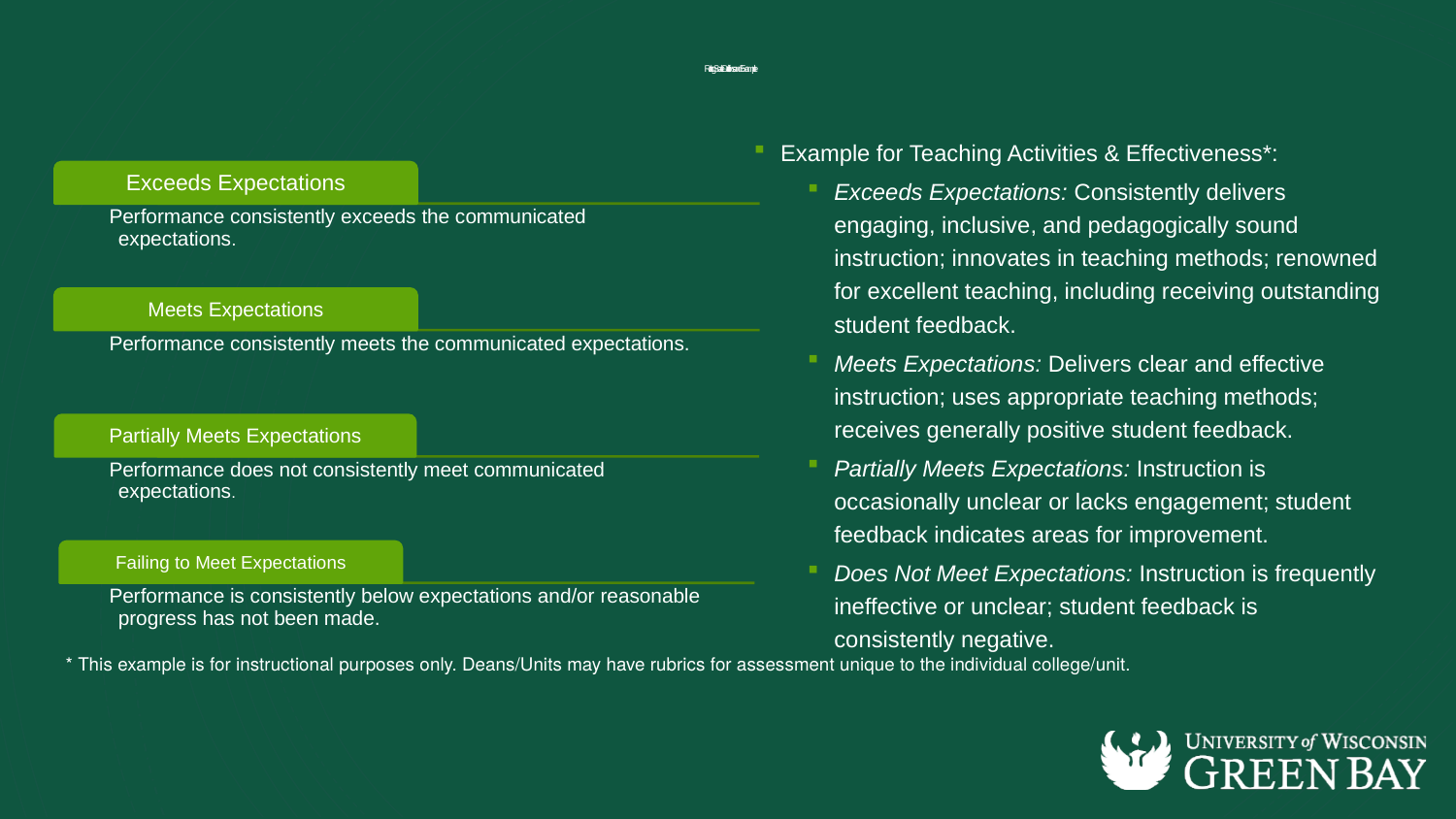

# Rating Scale Definitions and Example
Example for Teaching Activities & Effectiveness*:
Exceeds Expectations: Consistently delivers engaging, inclusive, and pedagogically sound instruction; innovates in teaching methods; renowned for excellent teaching, including receiving outstanding student feedback.
Meets Expectations: Delivers clear and effective instruction; uses appropriate teaching methods; receives generally positive student feedback.
Partially Meets Expectations: Instruction is occasionally unclear or lacks engagement; student feedback indicates areas for improvement.
Does Not Meet Expectations: Instruction is frequently ineffective or unclear; student feedback is consistently negative.

Exceeds Expectations
Performance consistently exceeds the communicated expectations.

Meets Expectations
Performance consistently meets the communicated expectations.

Partially Meets Expectations
Performance does not consistently meet communicated expectations.

Failing to Meet Expectations
Performance is consistently below expectations and/or reasonable progress has not been made.
* This example is for instructional purposes only. Deans/Units may have rubrics for assessment unique to the individual college/unit.